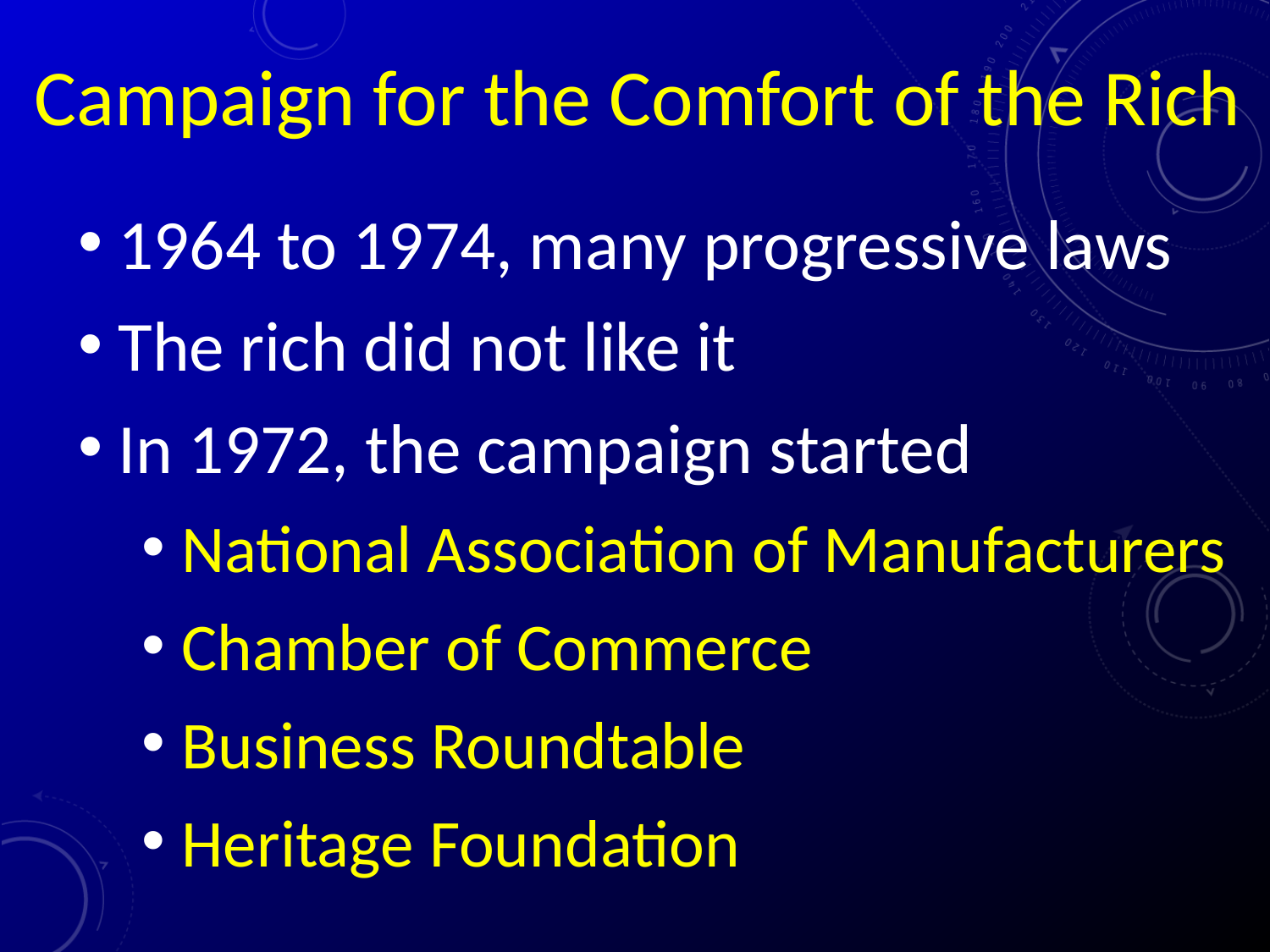

Campaign for the Comfort of the Rich
1964 to 1974, many progressive laws
The rich did not like it
In 1972, the campaign started
National Association of Manufacturers
Chamber of Commerce
Business Roundtable
Heritage Foundation